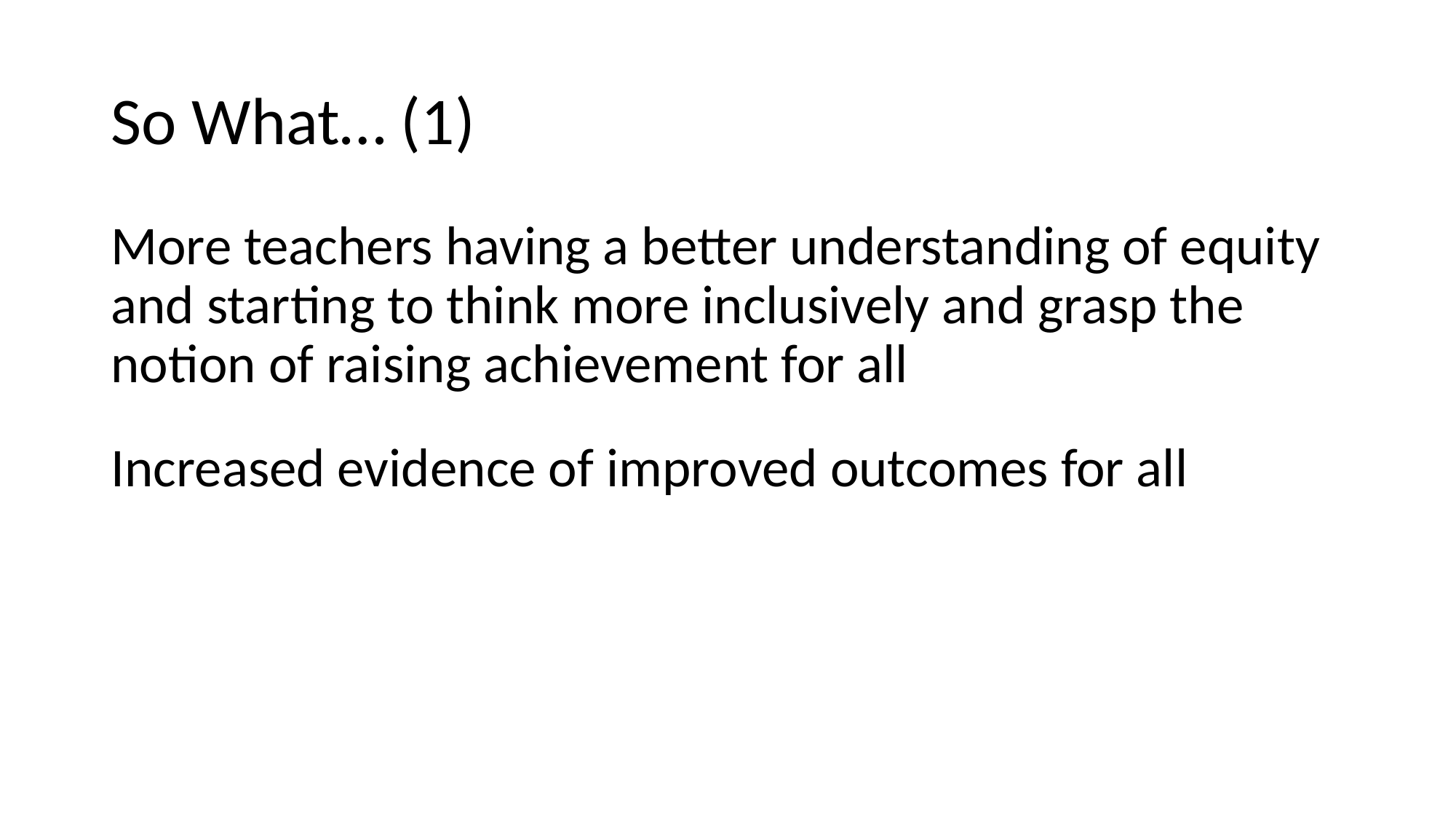

# So What… (1)
More teachers having a better understanding of equity and starting to think more inclusively and grasp the notion of raising achievement for all
Increased evidence of improved outcomes for all